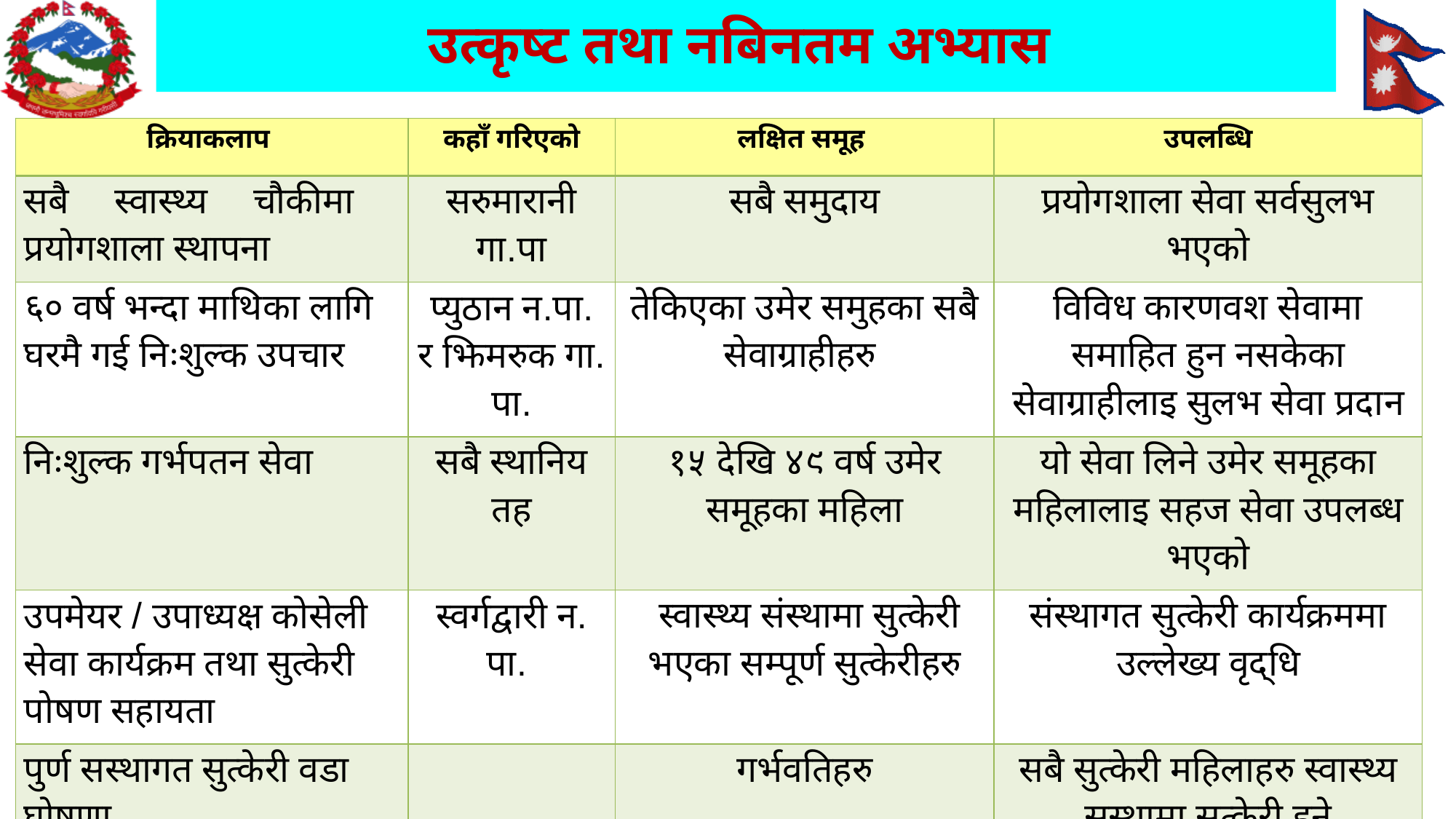

# उत्कृष्ट तथा नबिनतम अभ्यास
| क्रियाकलाप | कहाँ गरिएको | लक्षित समूह | उपलब्धि |
| --- | --- | --- | --- |
| सबै स्वास्थ्य चौकीमा प्रयोगशाला स्थापना | सरुमारानी गा.पा | सबै समुदाय | प्रयोगशाला सेवा सर्वसुलभ भएको |
| ६० वर्ष भन्दा माथिका लागि घरमै गई निःशुल्क उपचार | प्युठान न.पा. र झिमरुक गा. पा. | तेकिएका उमेर समुहका सबै सेवाग्राहीहरु | विविध कारणवश सेवामा समाहित हुन नसकेका सेवाग्राहीलाइ सुलभ सेवा प्रदान |
| निःशुल्क गर्भपतन सेवा | सबै स्थानिय तह | १५ देखि ४९ वर्ष उमेर समूहका महिला | यो सेवा लिने उमेर समूहका महिलालाइ सहज सेवा उपलब्ध भएको |
| उपमेयर / उपाध्यक्ष कोसेली सेवा कार्यक्रम तथा सुत्केरी पोषण सहायता | स्वर्गद्वारी न. पा. | स्वास्थ्य संस्थामा सुत्केरी भएका सम्पूर्ण सुत्केरीहरु | संस्थागत सुत्केरी कार्यक्रममा उल्लेख्य वृद्धि |
| पुर्ण सस्थागत सुत्केरी वडा घोषणा |  | गर्भवतिहरु | सबै सुत्केरी महिलाहरु स्वास्थ्य सस्थामा सुत्केरी हुने |
| सुत्केरीलाई खाना खाजाको व्यवस्था | ५ वटा स्थानिय तहमा | सुत्केरीहरु | सुत्केरी र कुरुवालाई सहज भएको |